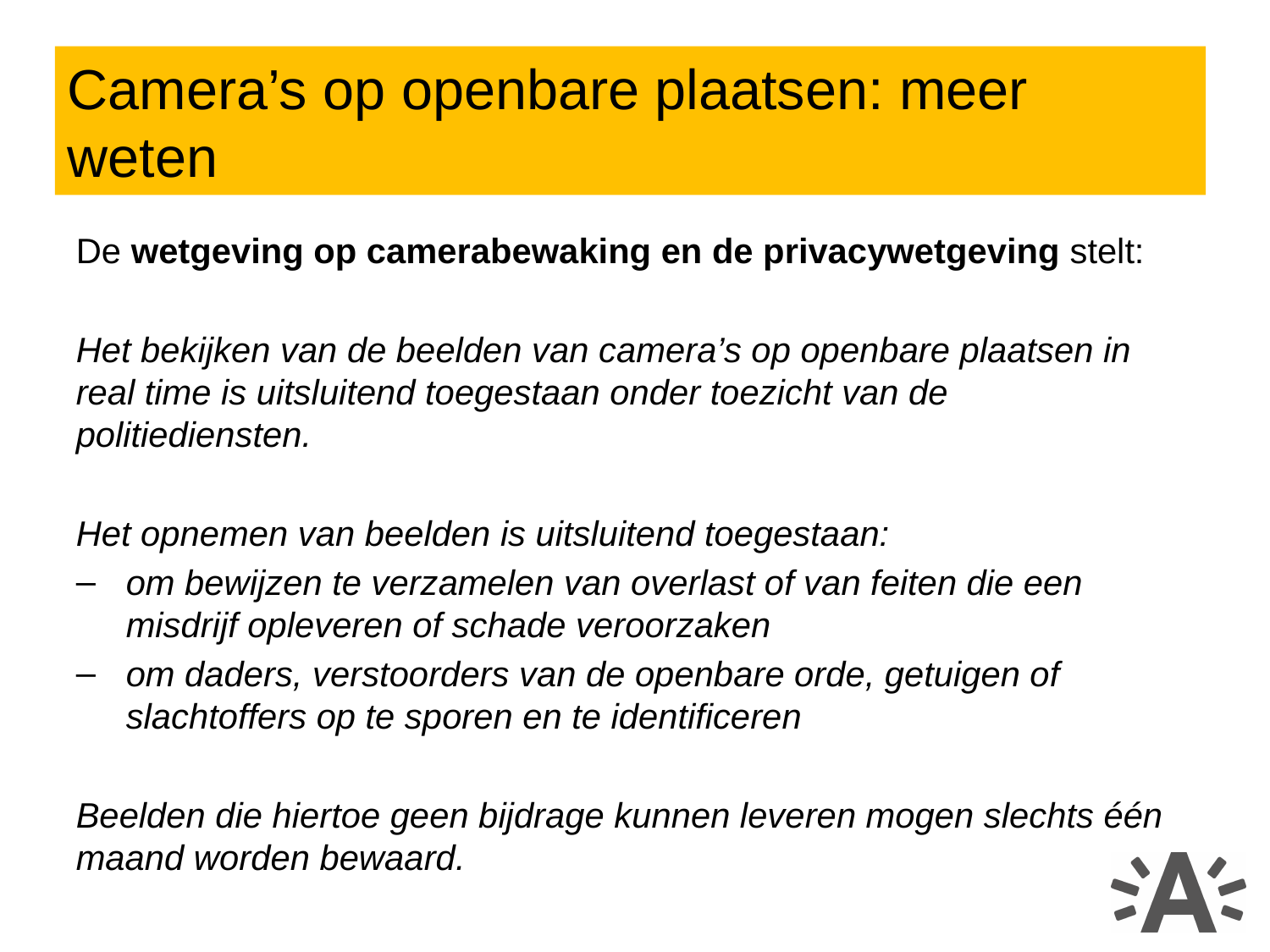

Camera’s op openbare plaatsen: meer weten
De wetgeving op camerabewaking en de privacywetgeving stelt:

Het bekijken van de beelden van camera’s op openbare plaatsen in real time is uitsluitend toegestaan onder toezicht van de politiediensten.

Het opnemen van beelden is uitsluitend toegestaan:
om bewijzen te verzamelen van overlast of van feiten die een misdrijf opleveren of schade veroorzaken
om daders, verstoorders van de openbare orde, getuigen of slachtoffers op te sporen en te identificeren

Beelden die hiertoe geen bijdrage kunnen leveren mogen slechts één maand worden bewaard.